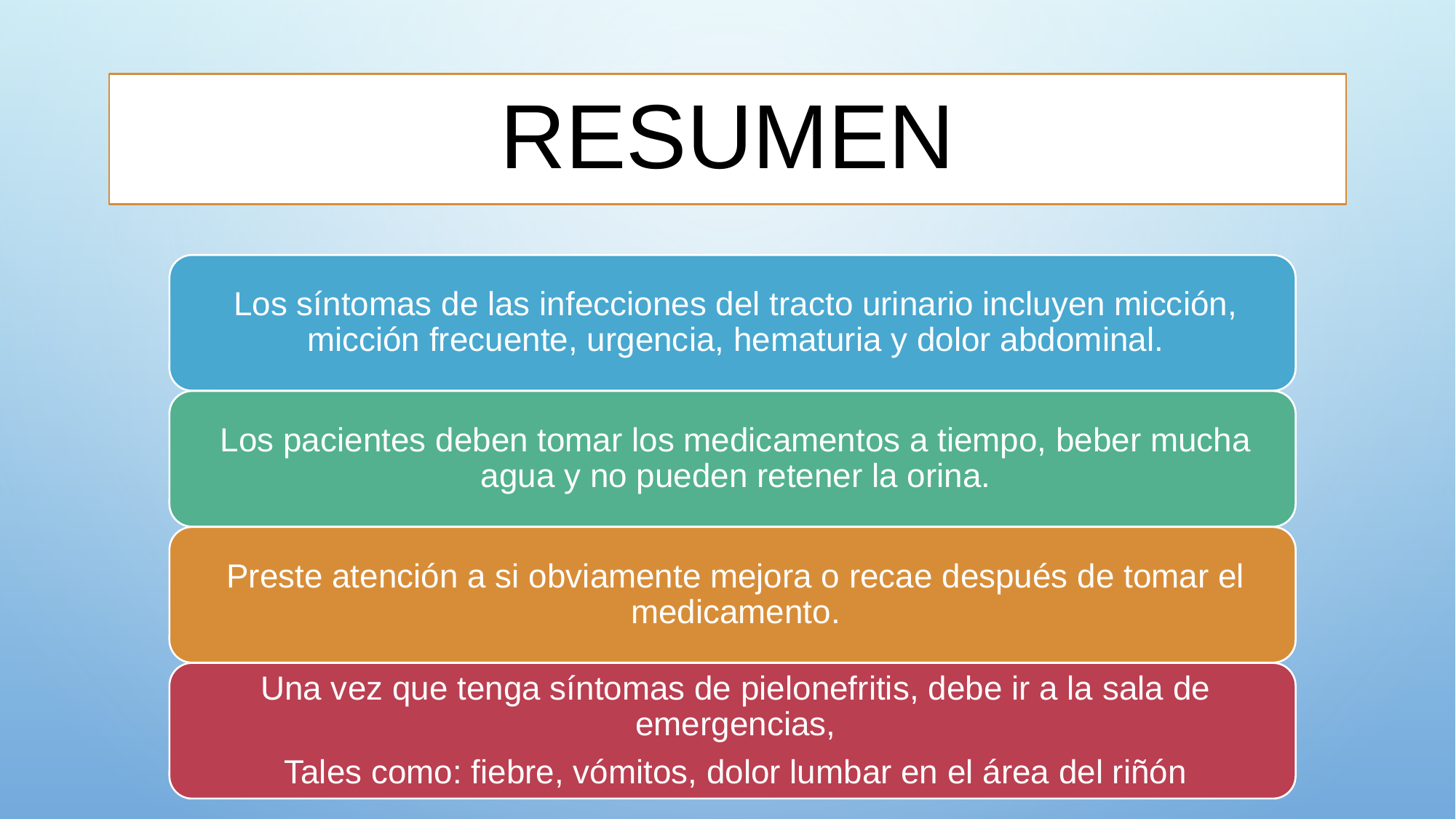

# Resumen
Los síntomas de las infecciones del tracto urinario incluyen micción, micción frecuente, urgencia, hematuria y dolor abdominal.
Los pacientes deben tomar los medicamentos a tiempo, beber mucha agua y no pueden retener la orina.
Preste atención a si obviamente mejora o recae después de tomar el medicamento.
Una vez que tenga síntomas de pielonefritis, debe ir a la sala de emergencias,
Tales como: fiebre, vómitos, dolor lumbar en el área del riñón